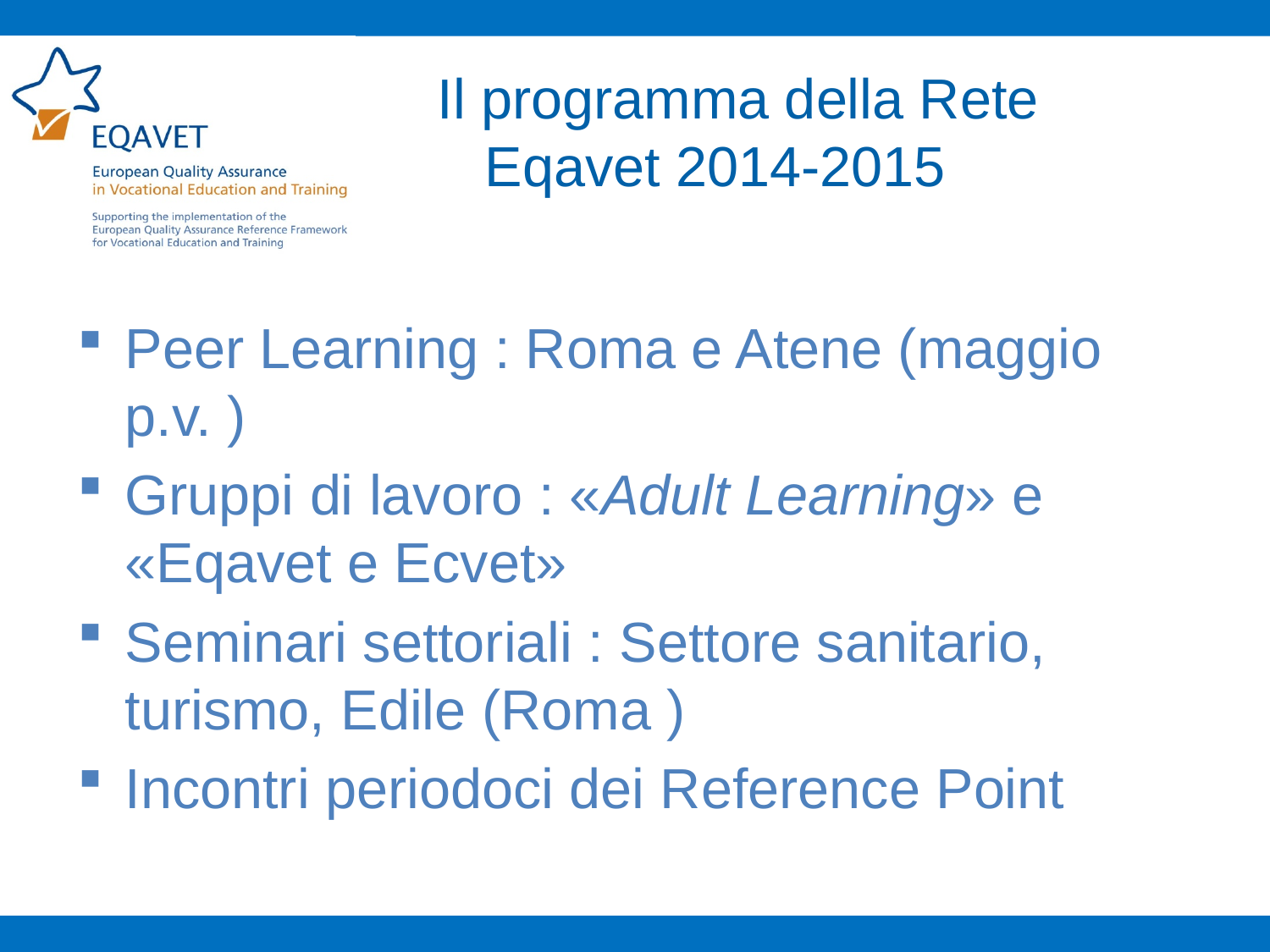

Il programma della Rete Eqavet 2014-2015
Peer Learning : Roma e Atene (maggio p.v. )
Gruppi di lavoro : «Adult Learning» e «Eqavet e Ecvet»
Seminari settoriali : Settore sanitario, turismo, Edile (Roma )
Incontri periodoci dei Reference Point